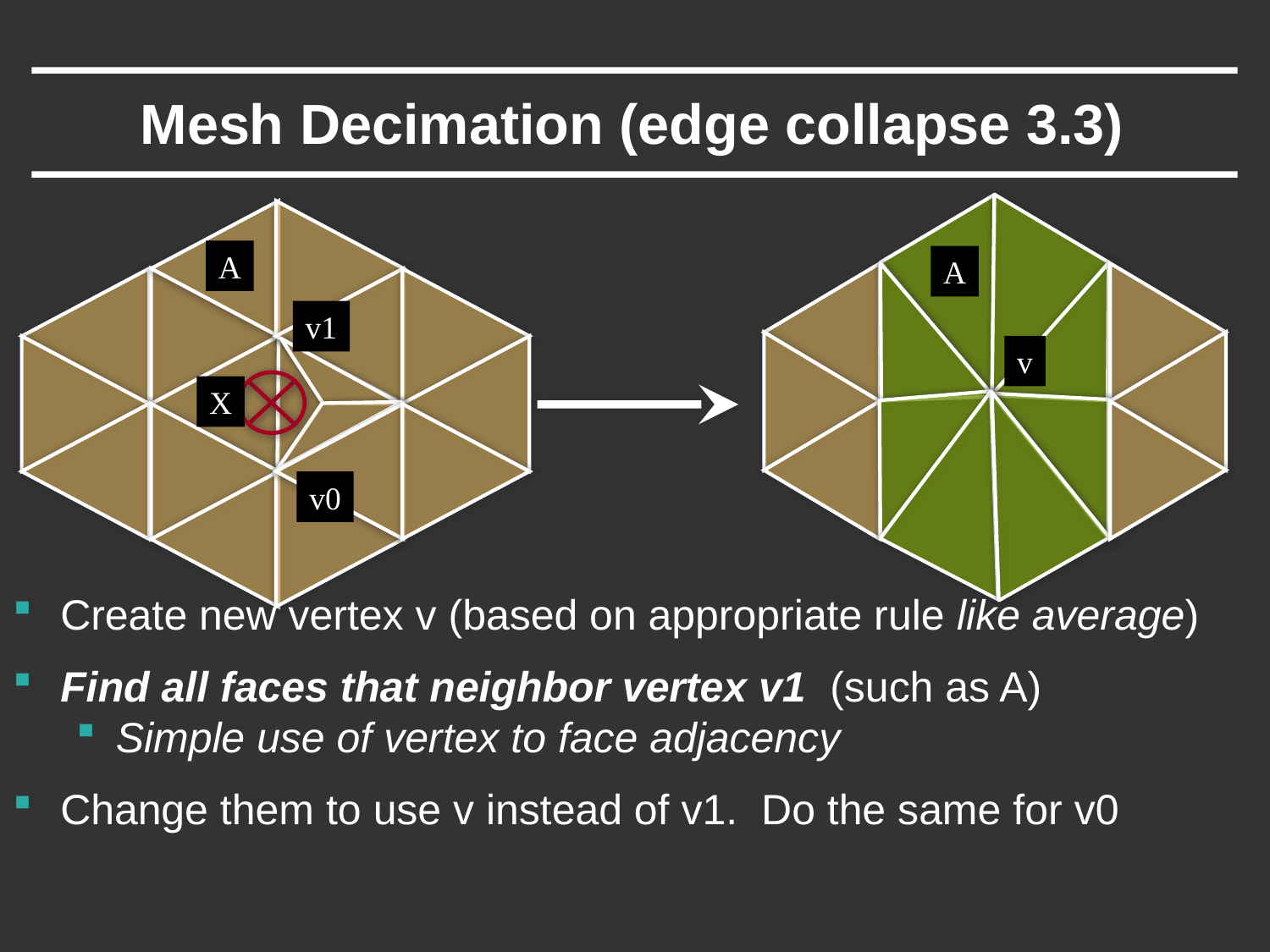

# Mesh Decimation (edge collapse 3.3)

A
A

Create new vertex v (based on appropriate rule like average)
Find all faces that neighbor vertex v1  (such as A)
Simple use of vertex to face adjacency
Change them to use v instead of v1.  Do the same for v0

v1
v

X

v0